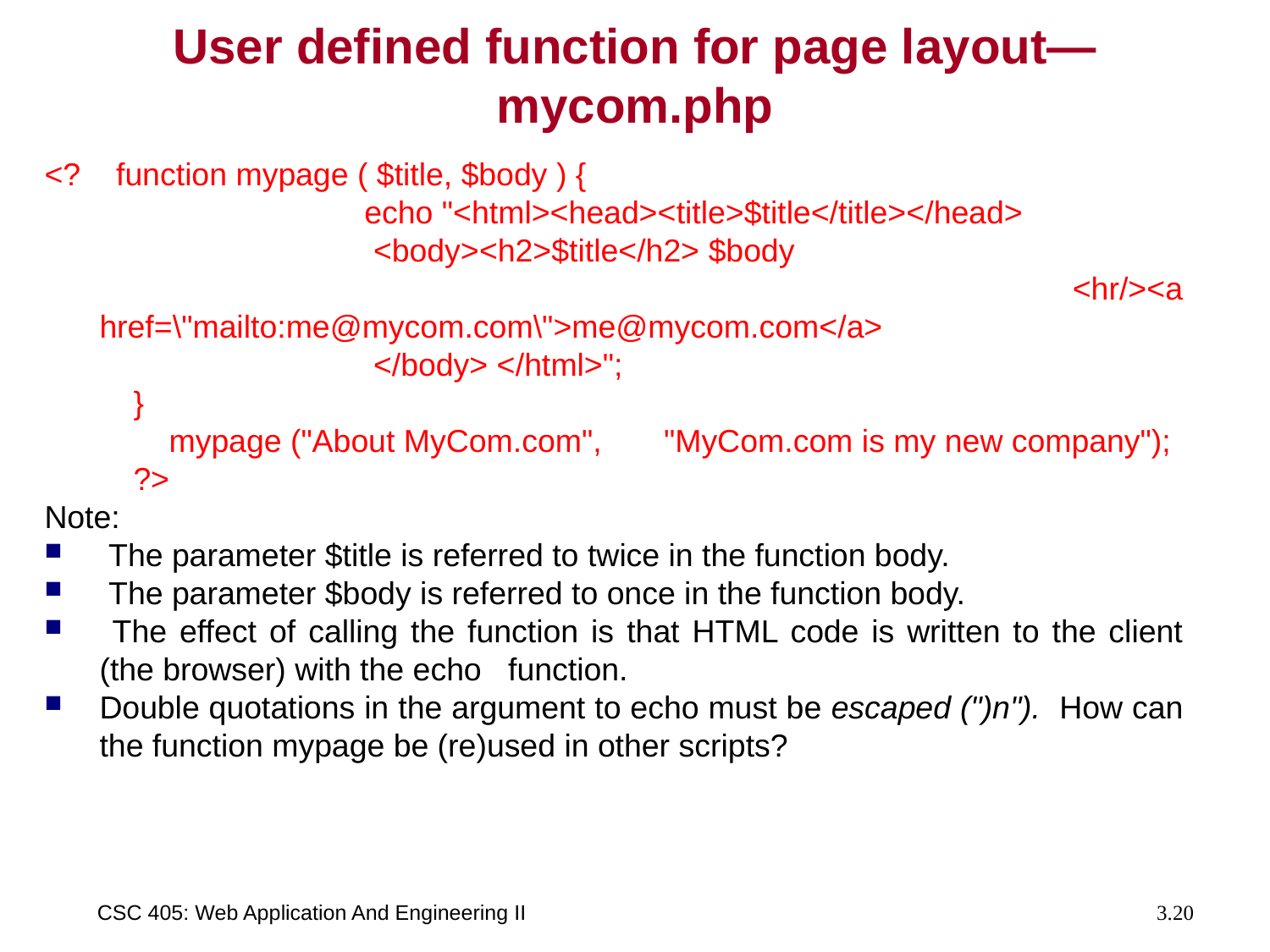

# User defined function for page layout—mycom.php
<?    function mypage ( $title, $body ) {
                                    echo "<html><head><title>$title</title></head>
                                     <body><h2>$title</h2> $body
                                     <hr/><a href=\"mailto:me@mycom.com\">me@mycom.com</a>
                                     </body> </html>";
          }
              mypage ("About MyCom.com",       "MyCom.com is my new company");
          ?>
Note:
 The parameter $title is referred to twice in the function body.
 The parameter $body is referred to once in the function body.
 The effect of calling the function is that HTML code is written to the client (the browser) with the echo   function.
Double quotations in the argument to echo must be escaped (")n").  How can the function mypage be (re)used in other scripts?
CSC 405: Web Application And Engineering II
3.20